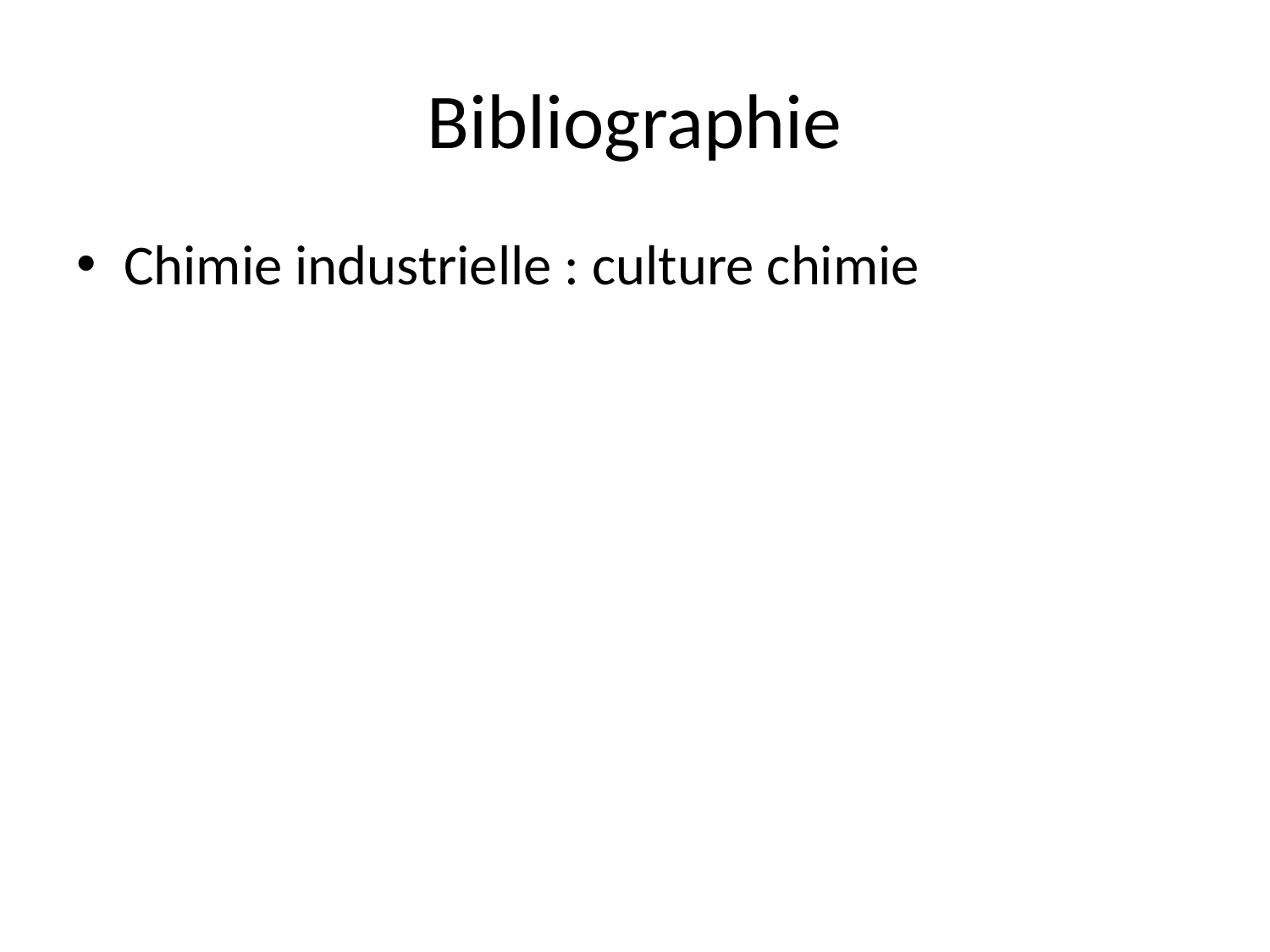

# Bibliographie
Chimie industrielle : culture chimie